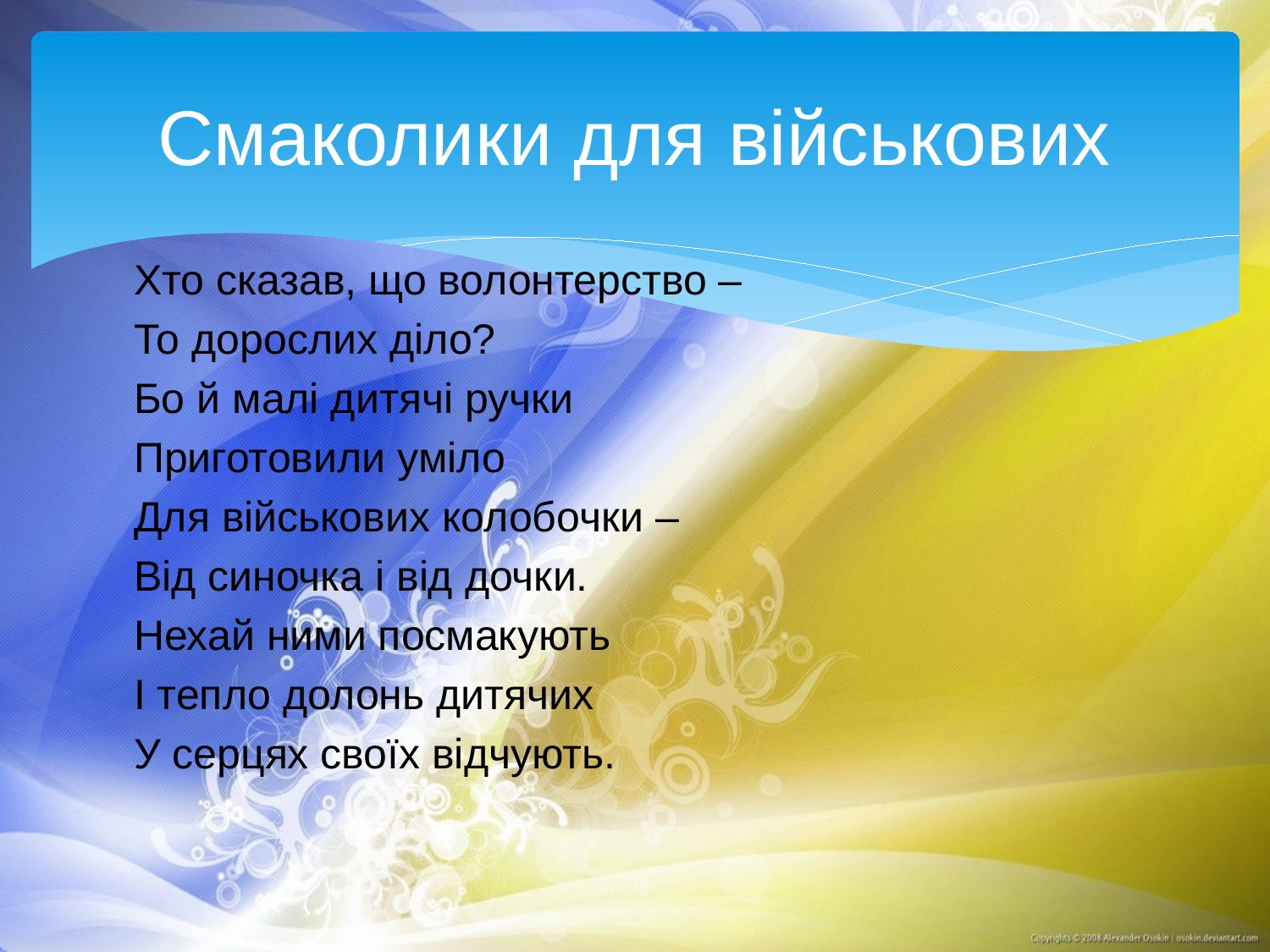

# Смаколики для військових
Хто сказав, що волонтерство –
То дорослих діло?
Бо й малі дитячі ручки
Приготовили уміло
Для військових колобочки –
Від синочка і від дочки.
Нехай ними посмакують
І тепло долонь дитячих
У серцях своїх відчують.